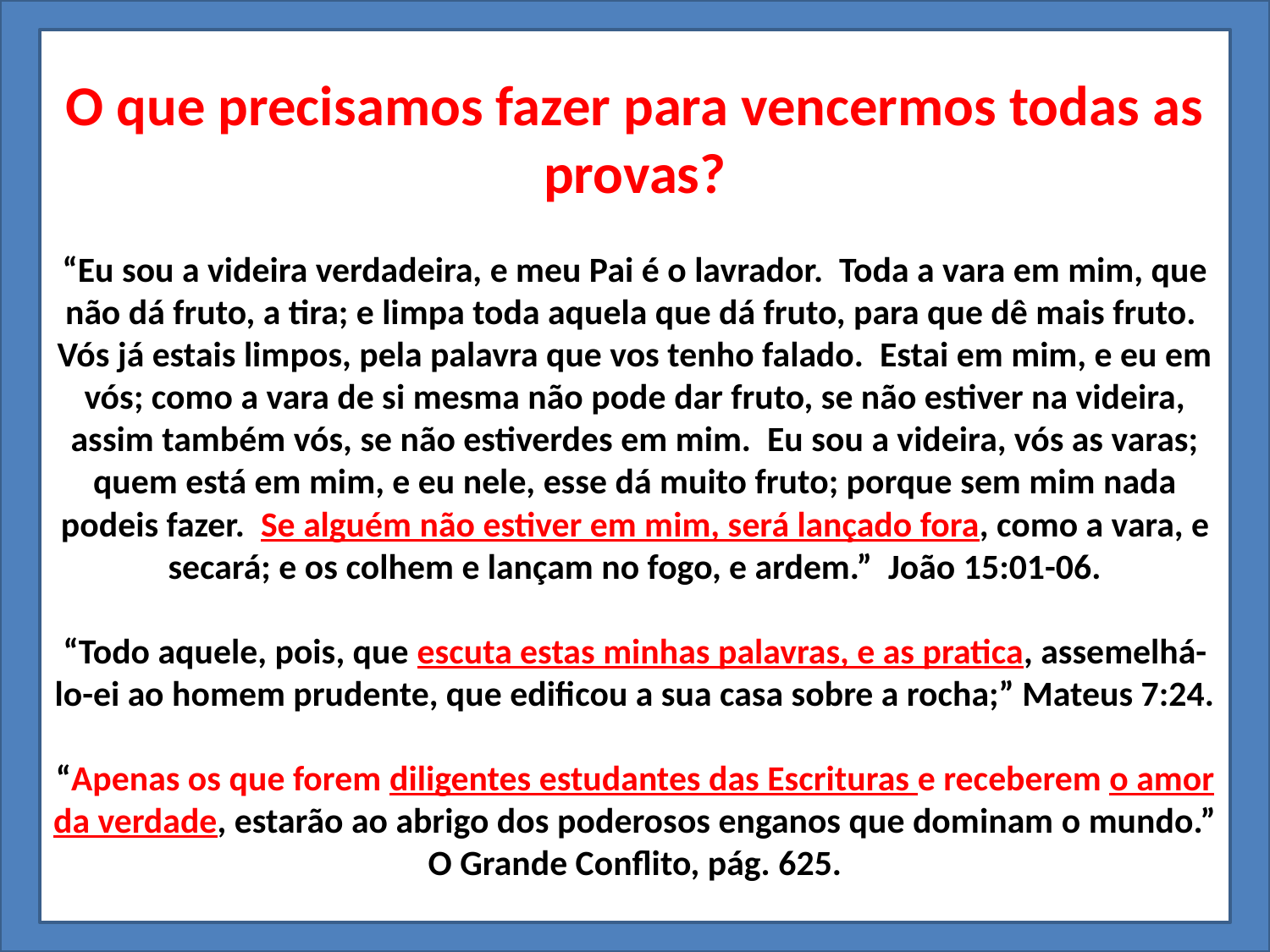

O que precisamos fazer para vencermos todas as provas?

“Eu sou a videira verdadeira, e meu Pai é o lavrador.  Toda a vara em mim, que não dá fruto, a tira; e limpa toda aquela que dá fruto, para que dê mais fruto.  Vós já estais limpos, pela palavra que vos tenho falado.  Estai em mim, e eu em vós; como a vara de si mesma não pode dar fruto, se não estiver na videira, assim também vós, se não estiverdes em mim.  Eu sou a videira, vós as varas; quem está em mim, e eu nele, esse dá muito fruto; porque sem mim nada podeis fazer.  Se alguém não estiver em mim, será lançado fora, como a vara, e secará; e os colhem e lançam no fogo, e ardem.”  João 15:01-06.

“Todo aquele, pois, que escuta estas minhas palavras, e as pratica, assemelhá-lo-ei ao homem prudente, que edificou a sua casa sobre a rocha;” Mateus 7:24.

“Apenas os que forem diligentes estudantes das Escrituras e receberem o amor da verdade, estarão ao abrigo dos poderosos enganos que dominam o mundo.”
O Grande Conflito, pág. 625.